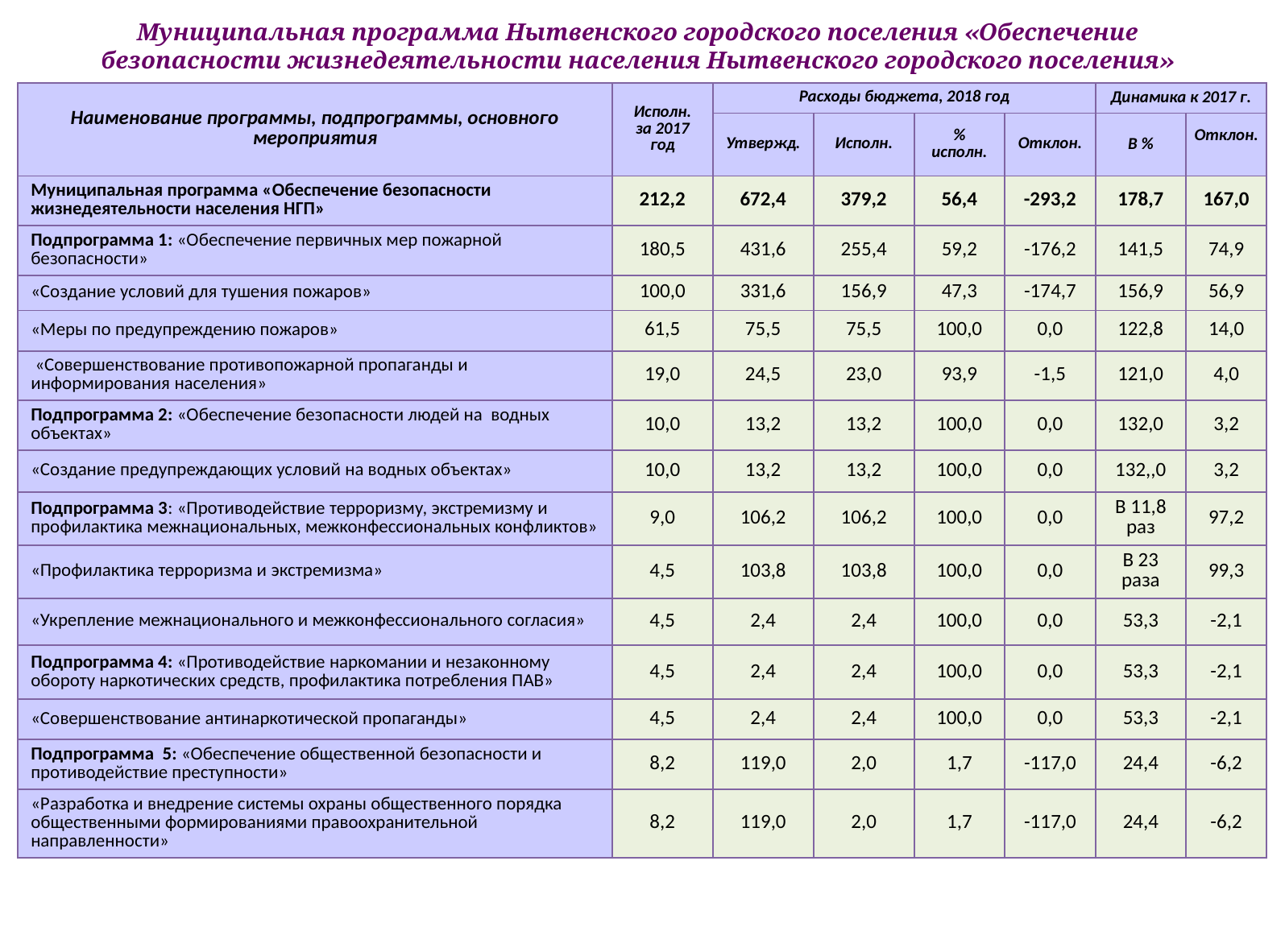

# Муниципальная программа Нытвенского городского поселения «Обеспечение безопасности жизнедеятельности населения Нытвенского городского поселения»
| Наименование программы, подпрограммы, основного мероприятия | Исполн. за 2017 год | Расходы бюджета, 2018 год |  |  |  | Динамика к 2017 г. |  |
| --- | --- | --- | --- | --- | --- | --- | --- |
|  |  | Утвержд. | Исполн. | % исполн. | Отклон. | В % | Отклон. |
| Муниципальная программа «Обеспечение безопасности жизнедеятельности населения НГП» | 212,2 | 672,4 | 379,2 | 56,4 | -293,2 | 178,7 | 167,0 |
| Подпрограмма 1: «Обеспечение первичных мер пожарной безопасности» | 180,5 | 431,6 | 255,4 | 59,2 | -176,2 | 141,5 | 74,9 |
| «Создание условий для тушения пожаров» | 100,0 | 331,6 | 156,9 | 47,3 | -174,7 | 156,9 | 56,9 |
| «Меры по предупреждению пожаров» | 61,5 | 75,5 | 75,5 | 100,0 | 0,0 | 122,8 | 14,0 |
| «Совершенствование противопожарной пропаганды и информирования населения» | 19,0 | 24,5 | 23,0 | 93,9 | -1,5 | 121,0 | 4,0 |
| Подпрограмма 2: «Обеспечение безопасности людей на водных объектах» | 10,0 | 13,2 | 13,2 | 100,0 | 0,0 | 132,0 | 3,2 |
| «Создание предупреждающих условий на водных объектах» | 10,0 | 13,2 | 13,2 | 100,0 | 0,0 | 132,,0 | 3,2 |
| Подпрограмма 3: «Противодействие терроризму, экстремизму и профилактика межнациональных, межконфессиональных конфликтов» | 9,0 | 106,2 | 106,2 | 100,0 | 0,0 | В 11,8 раз | 97,2 |
| «Профилактика терроризма и экстремизма» | 4,5 | 103,8 | 103,8 | 100,0 | 0,0 | В 23 раза | 99,3 |
| «Укрепление межнационального и межконфессионального согласия» | 4,5 | 2,4 | 2,4 | 100,0 | 0,0 | 53,3 | -2,1 |
| Подпрограмма 4: «Противодействие наркомании и незаконному обороту наркотических средств, профилактика потребления ПАВ» | 4,5 | 2,4 | 2,4 | 100,0 | 0,0 | 53,3 | -2,1 |
| «Совершенствование антинаркотической пропаганды» | 4,5 | 2,4 | 2,4 | 100,0 | 0,0 | 53,3 | -2,1 |
| Подпрограмма 5: «Обеспечение общественной безопасности и противодействие преступности» | 8,2 | 119,0 | 2,0 | 1,7 | -117,0 | 24,4 | -6,2 |
| «Разработка и внедрение системы охраны общественного порядка общественными формированиями правоохранительной направленности» | 8,2 | 119,0 | 2,0 | 1,7 | -117,0 | 24,4 | -6,2 |